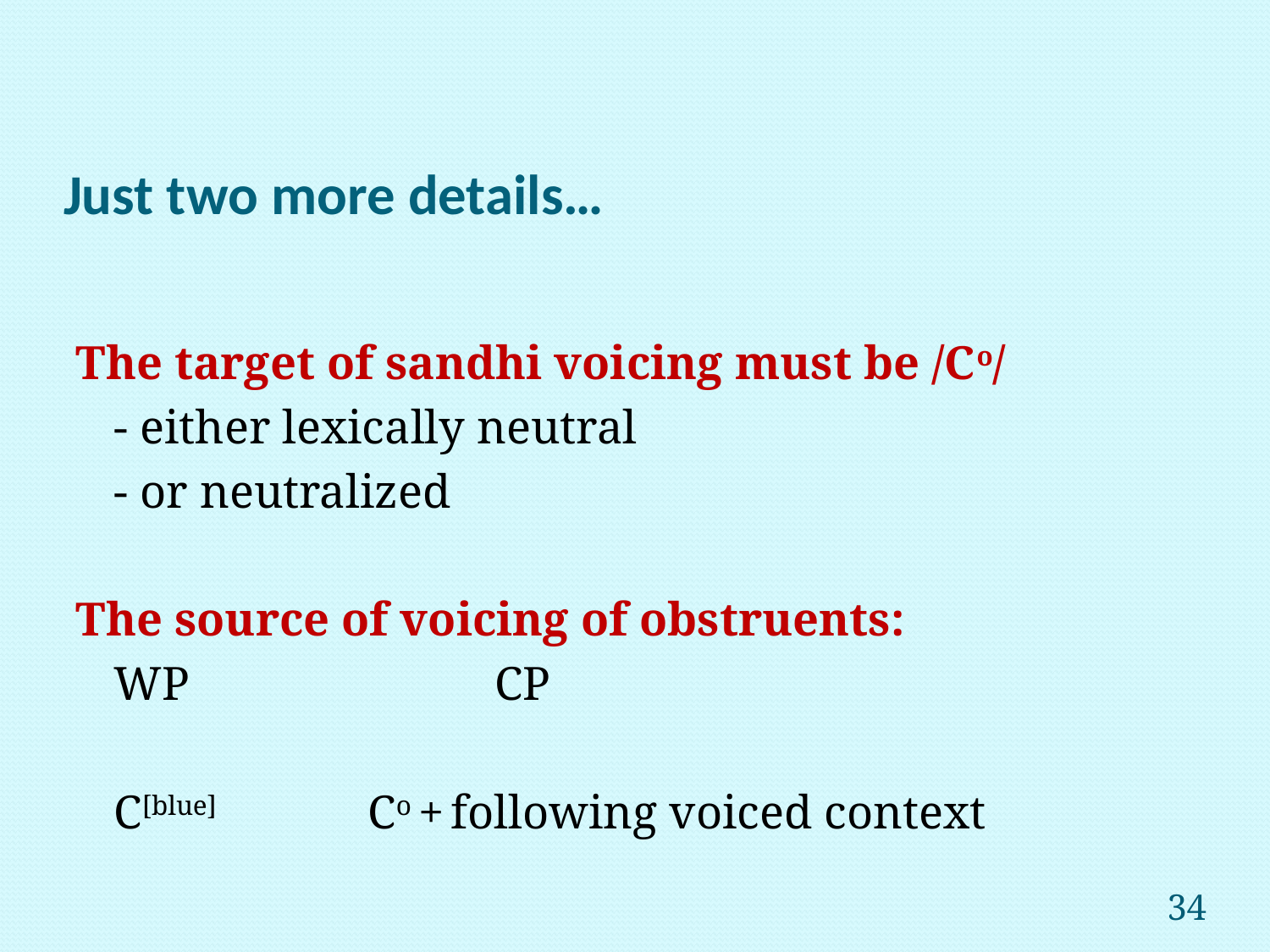

# Just two more details…
The target of sandhi voicing must be /Co/
	- either lexically neutral
	- or neutralized

The source of voicing of obstruents:
	WP 			CP

	C[blue]		Co + following voiced context

34